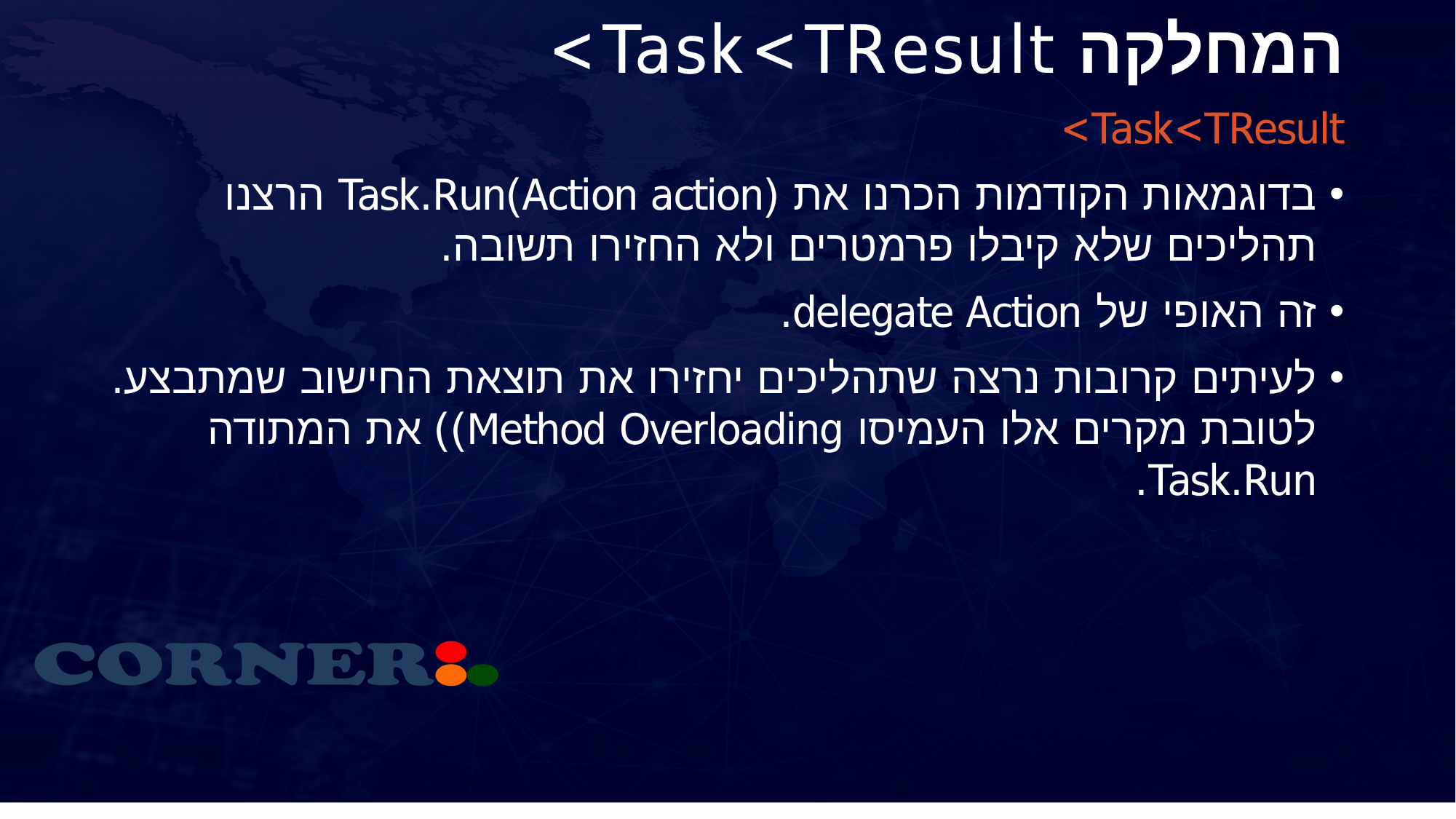

# המחלקה Task<TResult>
Task<TResult>
בדוגמאות הקודמות הכרנו את Task.Run(Action action) הרצנו תהליכים שלא קיבלו פרמטרים ולא החזירו תשובה.
זה האופי של delegate Action.
לעיתים קרובות נרצה שתהליכים יחזירו את תוצאת החישוב שמתבצע.
לטובת מקרים אלו העמיסו Method Overloading)) את המתודה Task.Run.